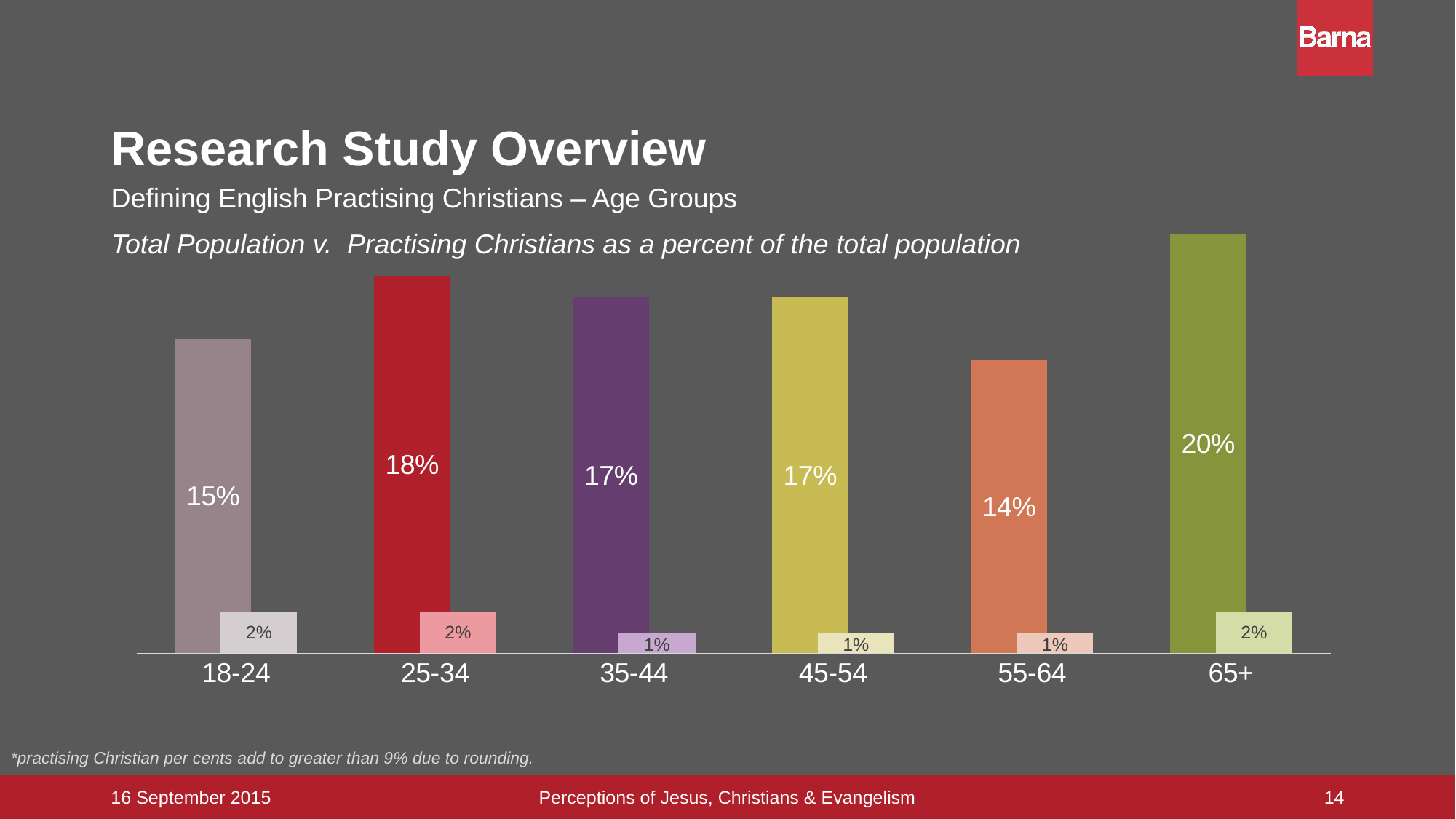

# Research Study Overview

### Chart

| Category | all UK pract. Christian | Column1 |
|---|---|---|
| 18-24 | 0.15 | 0.02 |
| 25-34 | 0.18 | 0.02 |
| 35-44 | 0.17 | 0.01 |
| 45-54 | 0.17 | 0.01 |
| 55-64 | 0.14 | 0.01 |
| 65+ | 0.2 | 0.02 |
Defining English Practising Christians – Age Groups
Total Population v.  Practising Christians as a percent of the total population
*practising Christian per cents add to greater than 9% due to rounding.
14
Perceptions of Jesus, Christians & Evangelism
16 September 2015